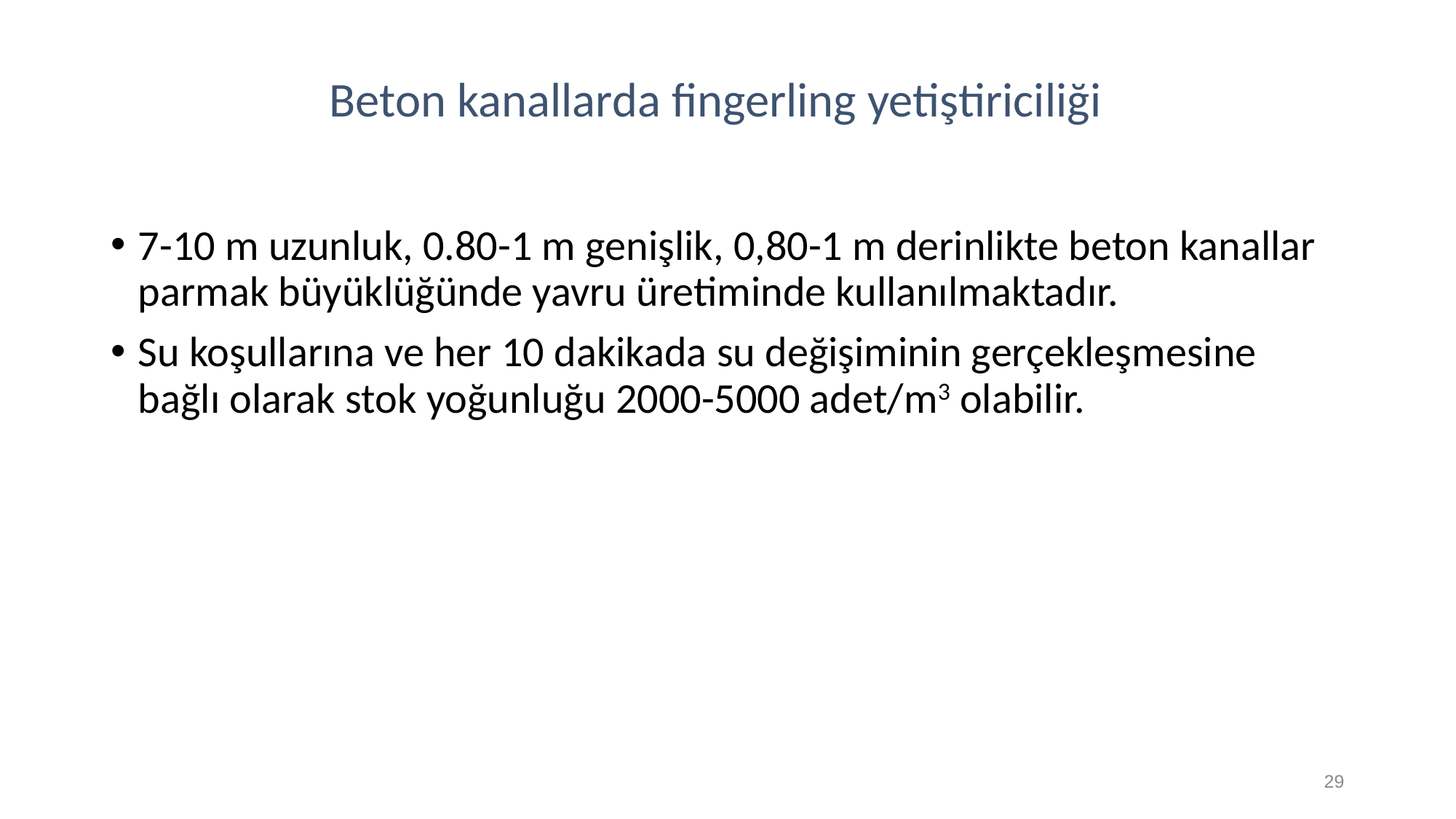

# Beton kanallarda fingerling yetiştiriciliği
7-10 m uzunluk, 0.80-1 m genişlik, 0,80-1 m derinlikte beton kanallar parmak büyüklüğünde yavru üretiminde kullanılmaktadır.
Su koşullarına ve her 10 dakikada su değişiminin gerçekleşmesine bağlı olarak stok yoğunluğu 2000-5000 adet/m3 olabilir.

29